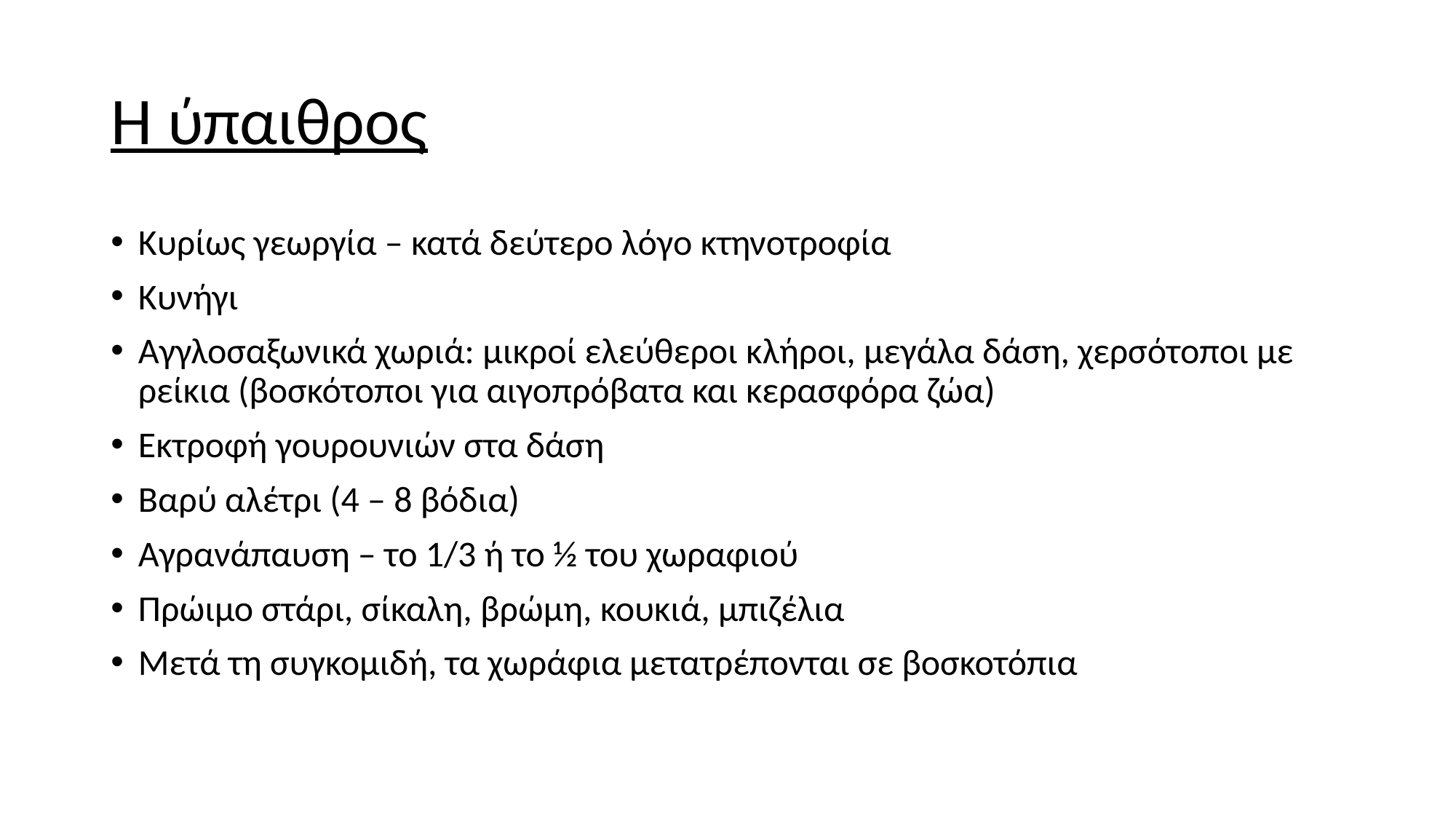

# Η ύπαιθρος
Κυρίως γεωργία – κατά δεύτερο λόγο κτηνοτροφία
Κυνήγι
Αγγλοσαξωνικά χωριά: μικροί ελεύθεροι κλήροι, μεγάλα δάση, χερσότοποι με ρείκια (βοσκότοποι για αιγοπρόβατα και κερασφόρα ζώα)
Εκτροφή γουρουνιών στα δάση
Βαρύ αλέτρι (4 – 8 βόδια)
Αγρανάπαυση – το 1/3 ή το ½ του χωραφιού
Πρώιμο στάρι, σίκαλη, βρώμη, κουκιά, μπιζέλια
Μετά τη συγκομιδή, τα χωράφια μετατρέπονται σε βοσκοτόπια